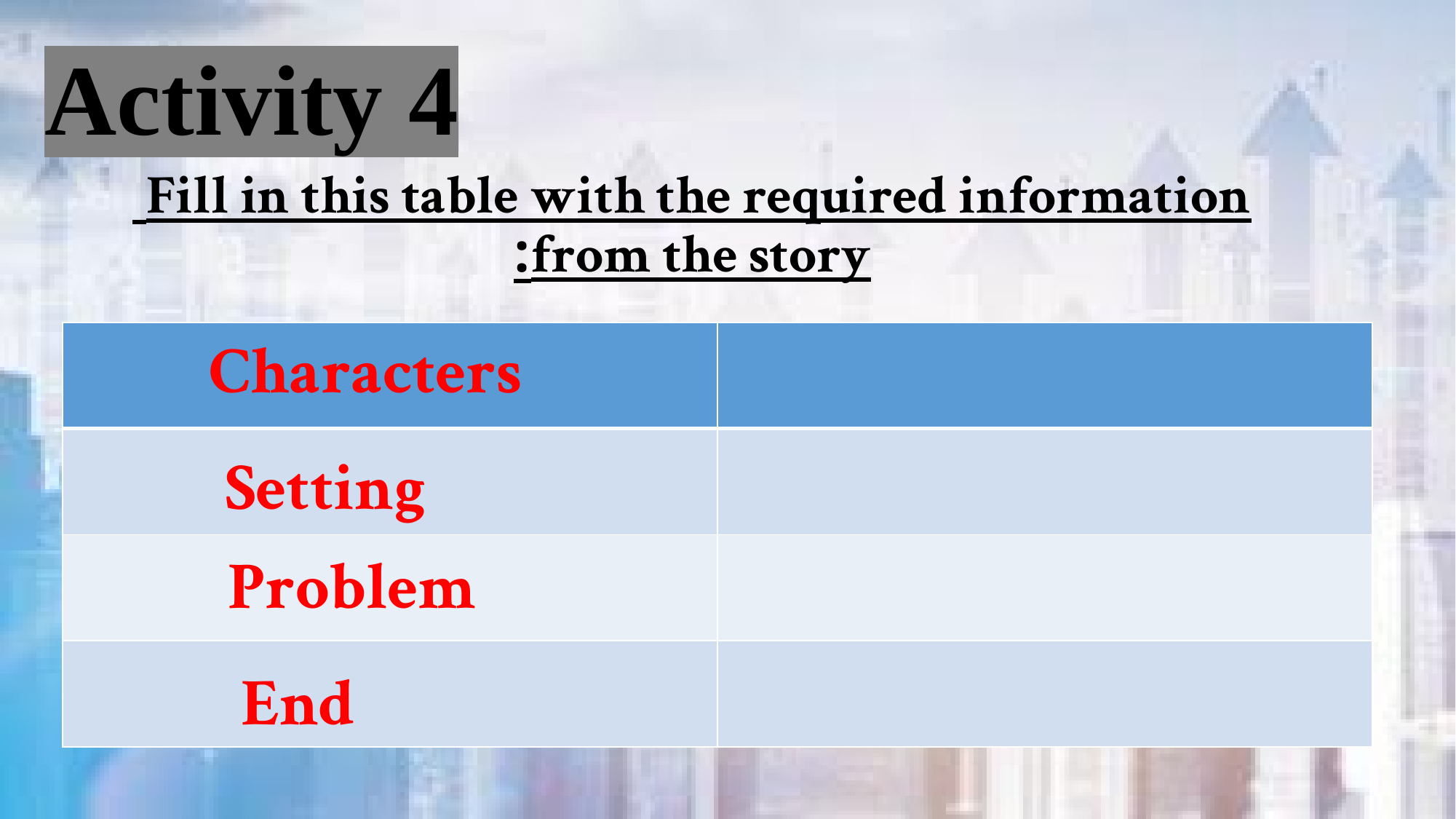

Activity 4
Fill in this table with the required information
from the story:
|  |  |
| --- | --- |
|  |  |
|  |  |
|  |  |
Characters
Setting
Problem
End